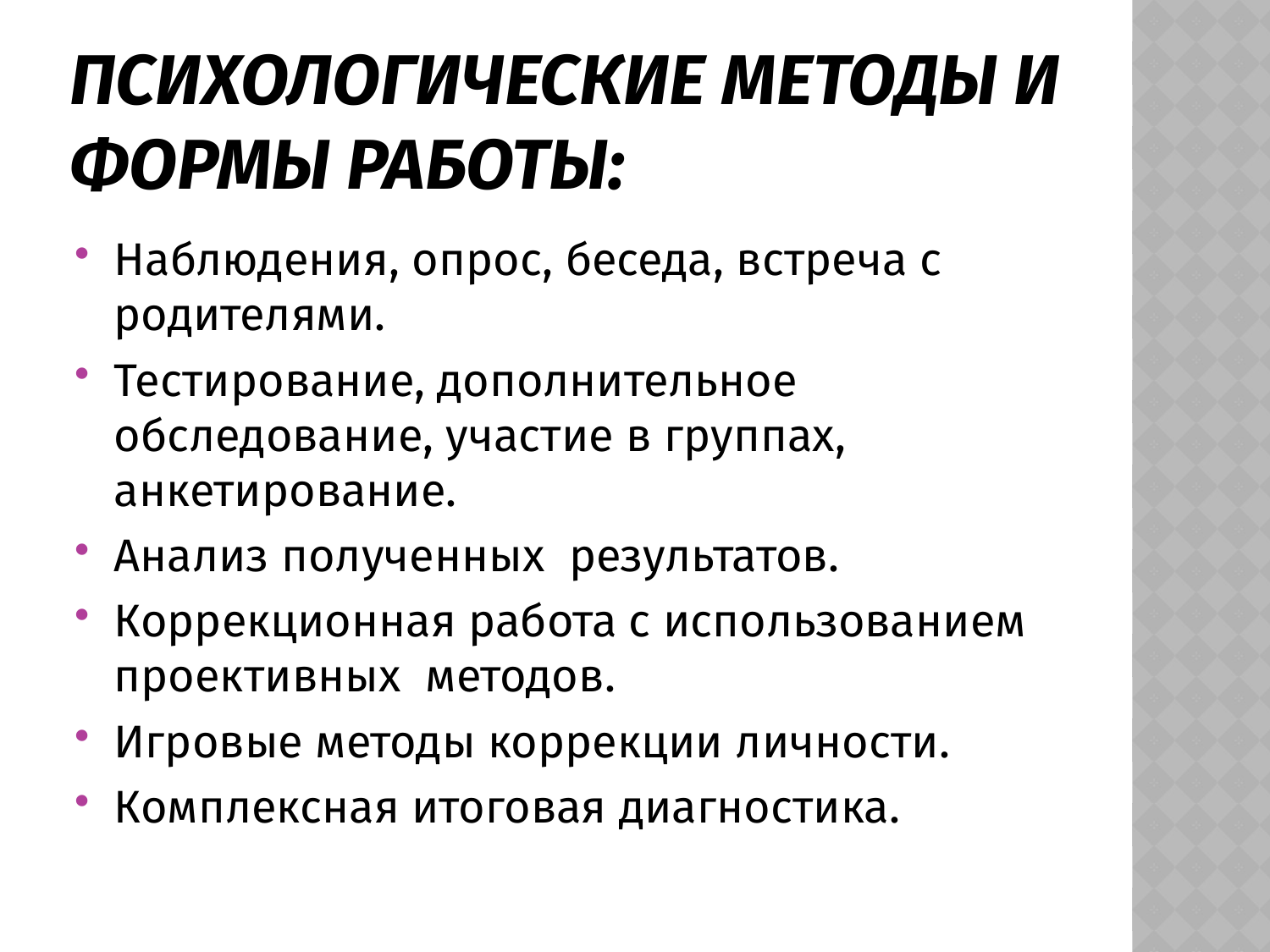

# Психологические методы и формы работы:
Наблюдения, опрос, беседа, встреча с родителями.
Тестирование, дополнительное обследование, участие в группах, анкетирование.
Анализ полученных  результатов.
Коррекционная работа с использованием проективных  методов.
Игровые методы коррекции личности.
Комплексная итоговая диагностика.